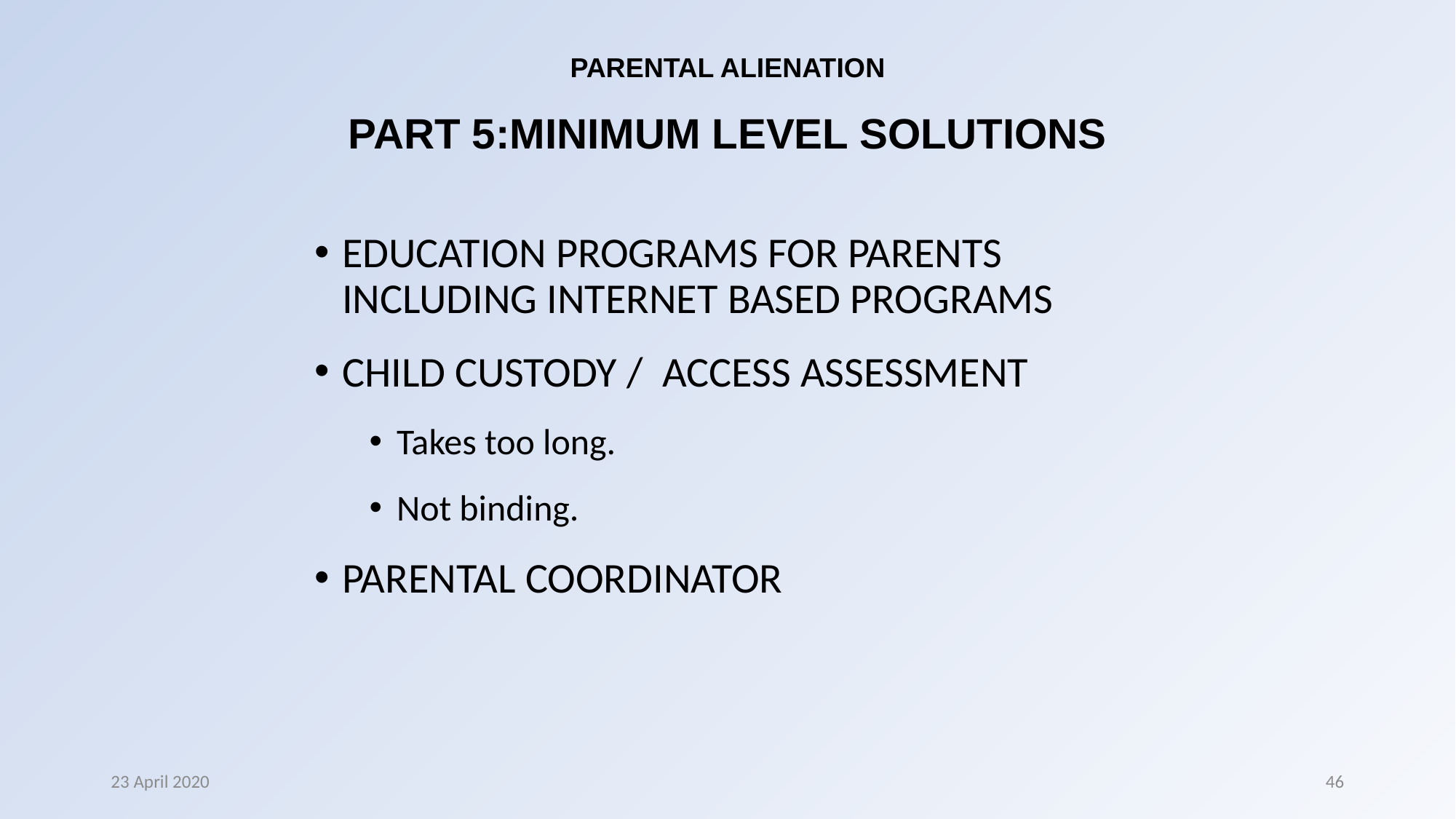

# PARENTAL ALIENATION PART 5:MINIMUM LEVEL SOLUTIONS
EDUCATION PROGRAMS FOR PARENTS INCLUDING INTERNET BASED PROGRAMS
CHILD CUSTODY /  ACCESS ASSESSMENT
Takes too long.
Not binding.
PARENTAL COORDINATOR

23 April 2020
46